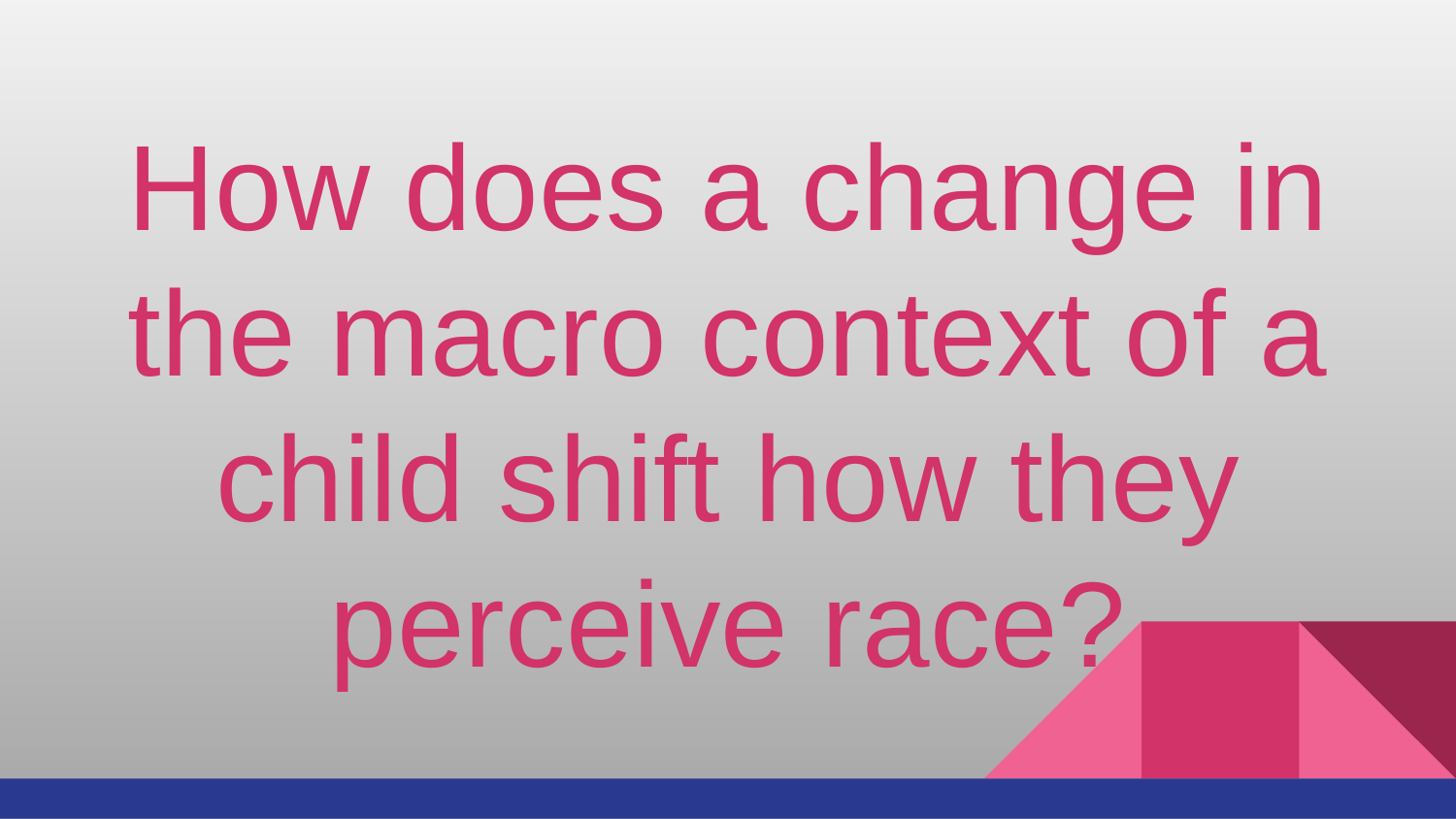

# How does a change in the macro context of a child shift how they perceive race?